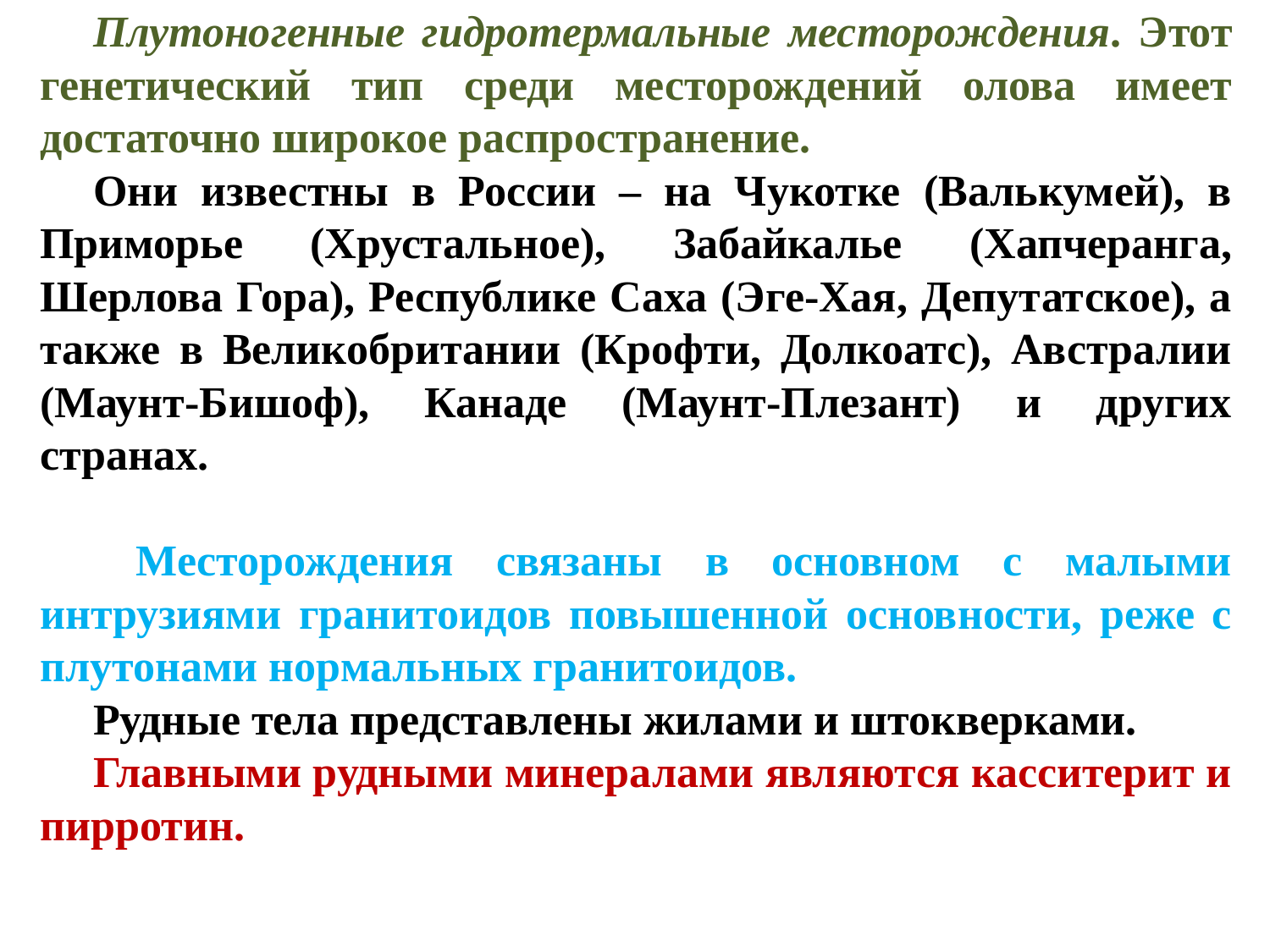

Плутоногенные гидротермальные месторождения. Этот генетический тип среди месторождений олова имеет достаточно широкое распространение.
Они известны в России – на Чукотке (Валькумей), в Приморье (Хрустальное), Забайкалье (Хапчеранга, Шерлова Гора), Республике Саха (Эге-Хая, Депутатское), а также в Великобритании (Крофти, Долкоатс), Австралии (Маунт-Бишоф), Канаде (Маунт-Плезант) и других странах.

 Месторождения связаны в основном с малыми интрузиями гранитоидов повышенной основности, реже с плутонами нормальных гранитоидов.
Рудные тела представлены жилами и штокверками.
Главными рудными минералами являются касситерит и пирротин.